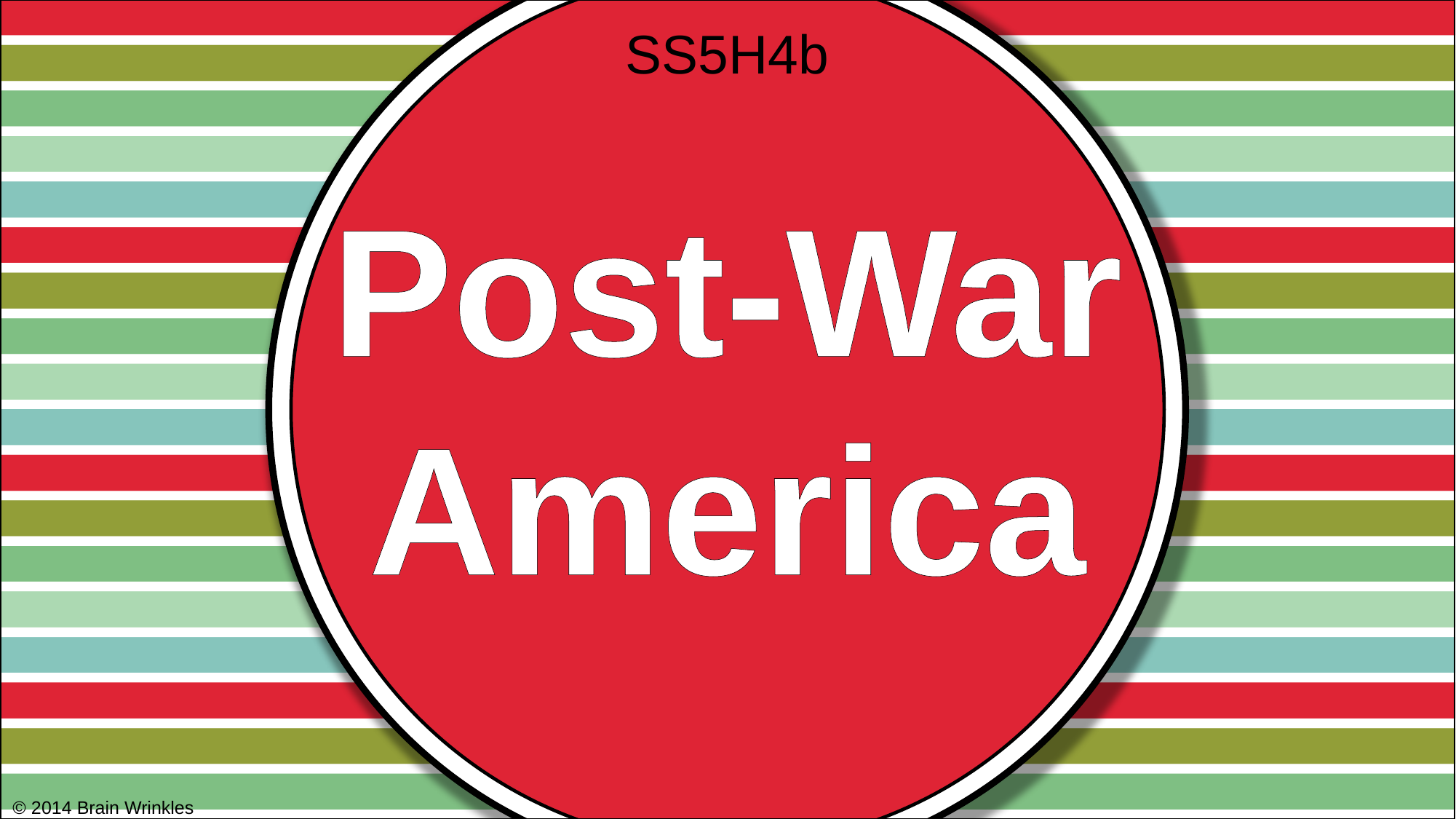

SS5H4b
Post-War
America
© 2014 Brain Wrinkles